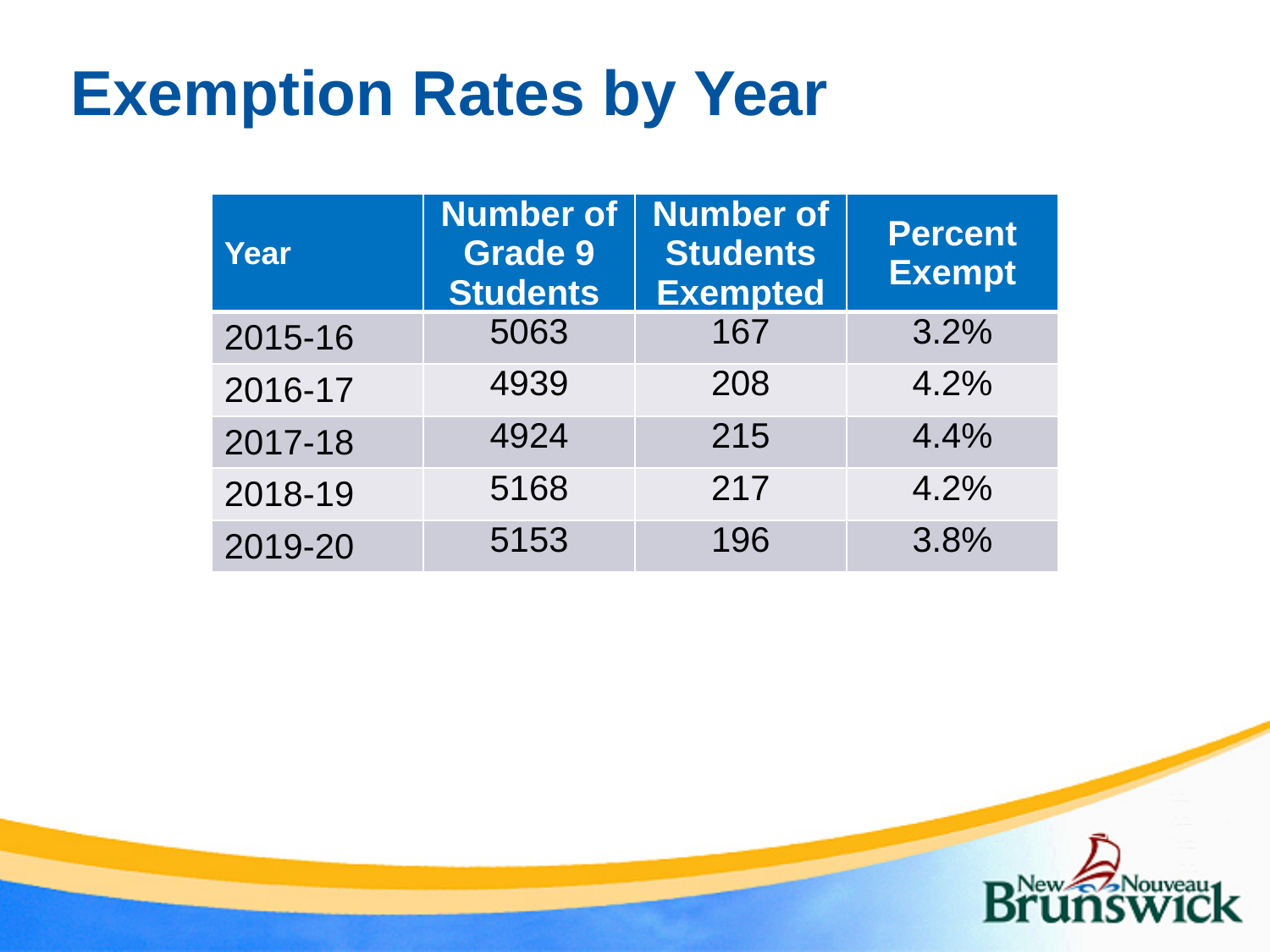

Exemption Rates by Year
| Year | Number of Grade 9 Students | Number of Students Exempted | Percent Exempt |
| --- | --- | --- | --- |
| 2015-16 | 5063 | 167 | 3.2% |
| 2016-17 | 4939 | 208 | 4.2% |
| 2017-18 | 4924 | 215 | 4.4% |
| 2018-19 | 5168 | 217 | 4.2% |
| 2019-20 | 5153 | 196 | 3.8% |
| Province | 5168 | 217 | 4.2% |
| --- | --- | --- | --- |